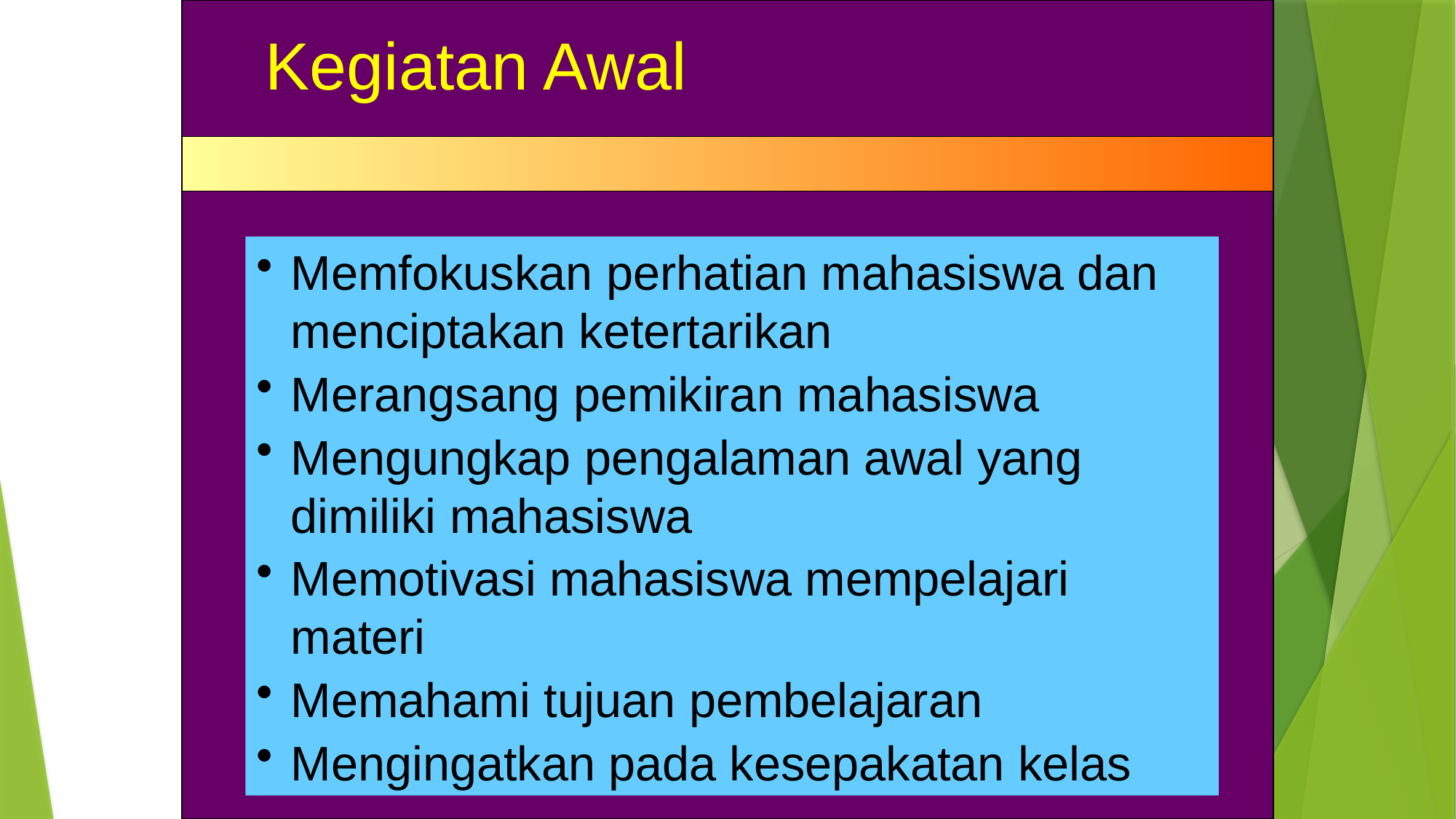

Kegiatan Awal
#

Memfokuskan perhatian mahasiswa dan menciptakan ketertarikan
Merangsang pemikiran mahasiswa
Mengungkap pengalaman awal yang dimiliki mahasiswa
Memotivasi mahasiswa mempelajari materi
Memahami tujuan pembelajaran
Mengingatkan pada kesepakatan kelas